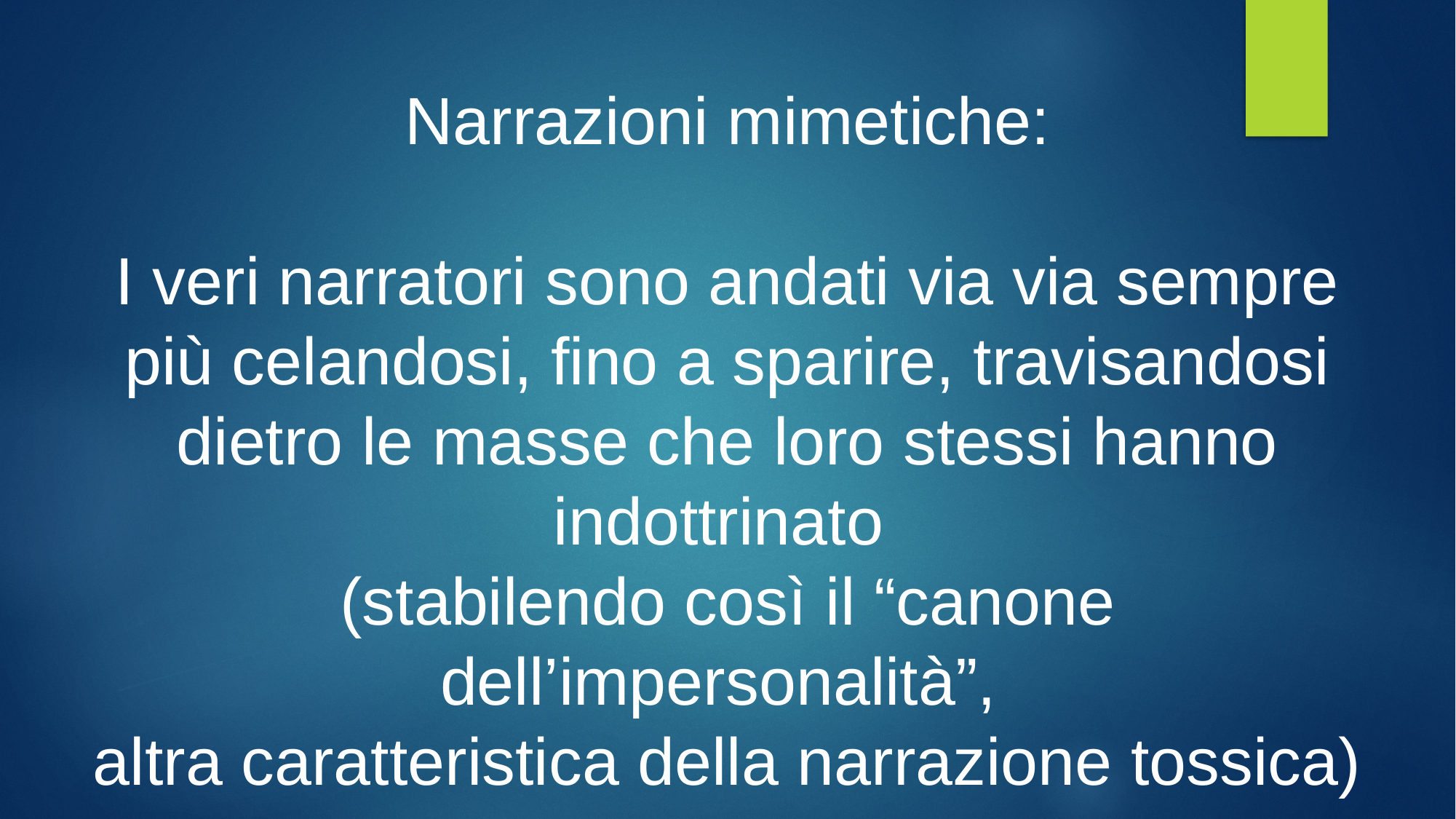

Narrazioni mimetiche:

I veri narratori sono andati via via sempre più celandosi, fino a sparire, travisandosi dietro le masse che loro stessi hanno indottrinato
(stabilendo così il “canone dell’impersonalità”,
altra caratteristica della narrazione tossica)